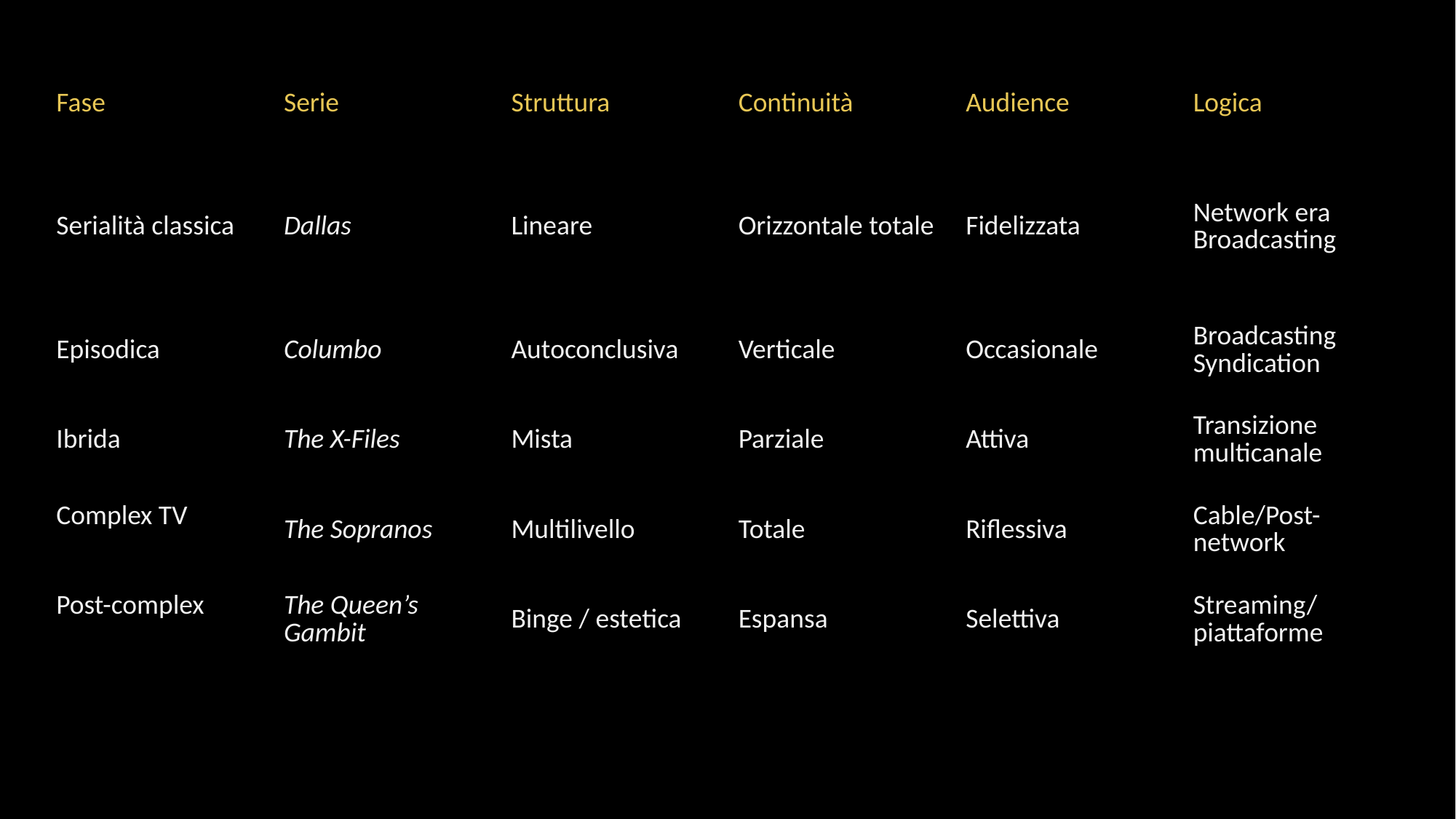

| Fase | Serie | Struttura | Continuità | Audience | Logica |
| --- | --- | --- | --- | --- | --- |
| Serialità classica | Dallas | Lineare | Orizzontale totale | Fidelizzata | Network era Broadcasting |
| Episodica | Columbo | Autoconclusiva | Verticale | Occasionale | Broadcasting Syndication |
| Ibrida | The X-Files | Mista | Parziale | Attiva | Transizione multicanale |
| Complex TV | The Sopranos | Multilivello | Totale | Riflessiva | Cable/Post-network |
| Post-complex | The Queen’s Gambit | Binge / estetica | Espansa | Selettiva | Streaming/piattaforme |